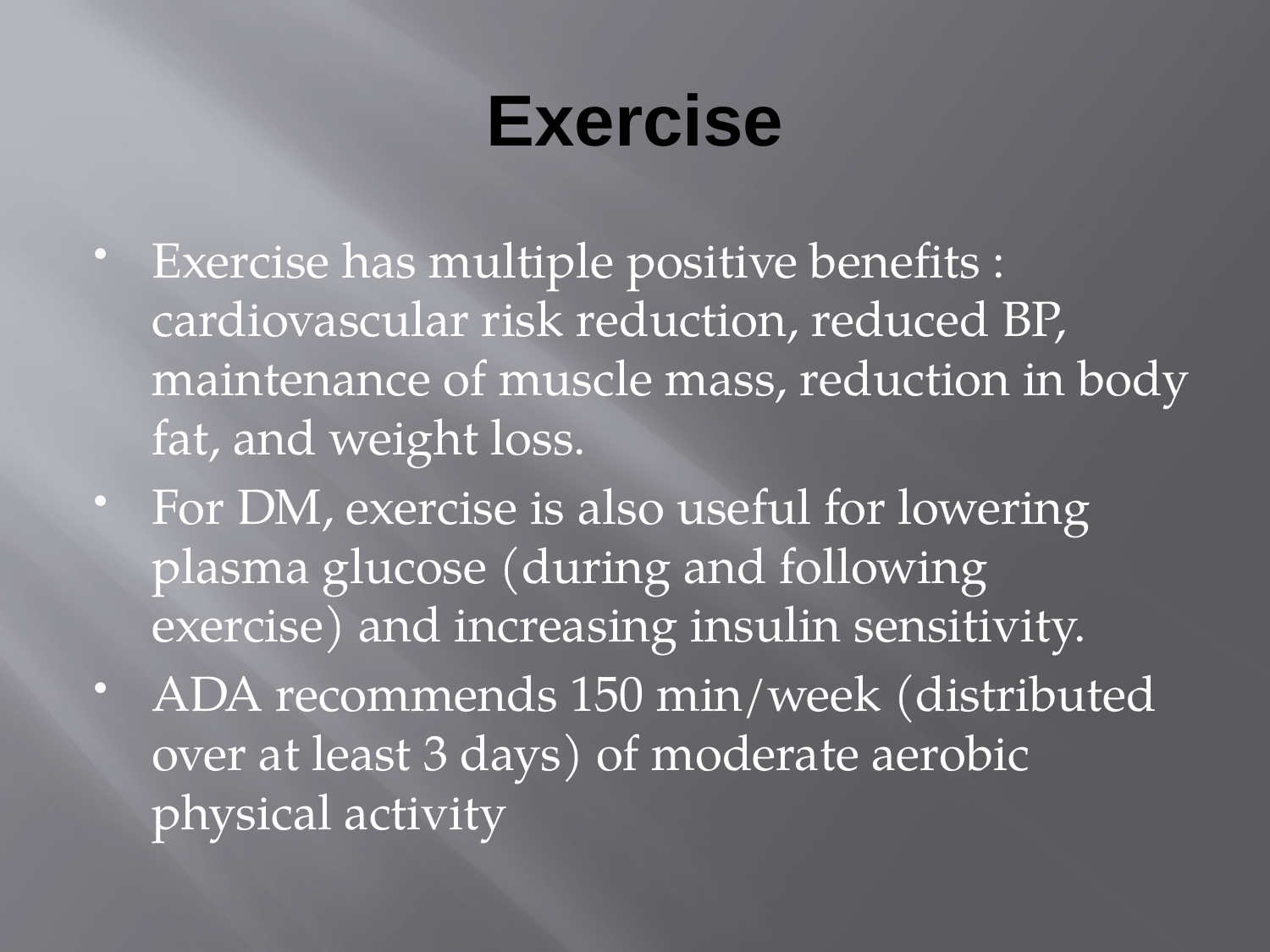

# Exercise
Exercise has multiple positive benefits : cardiovascular risk reduction, reduced BP, maintenance of muscle mass, reduction in body fat, and weight loss.
For DM, exercise is also useful for lowering plasma glucose (during and following exercise) and increasing insulin sensitivity.
ADA recommends 150 min/week (distributed over at least 3 days) of moderate aerobic physical activity